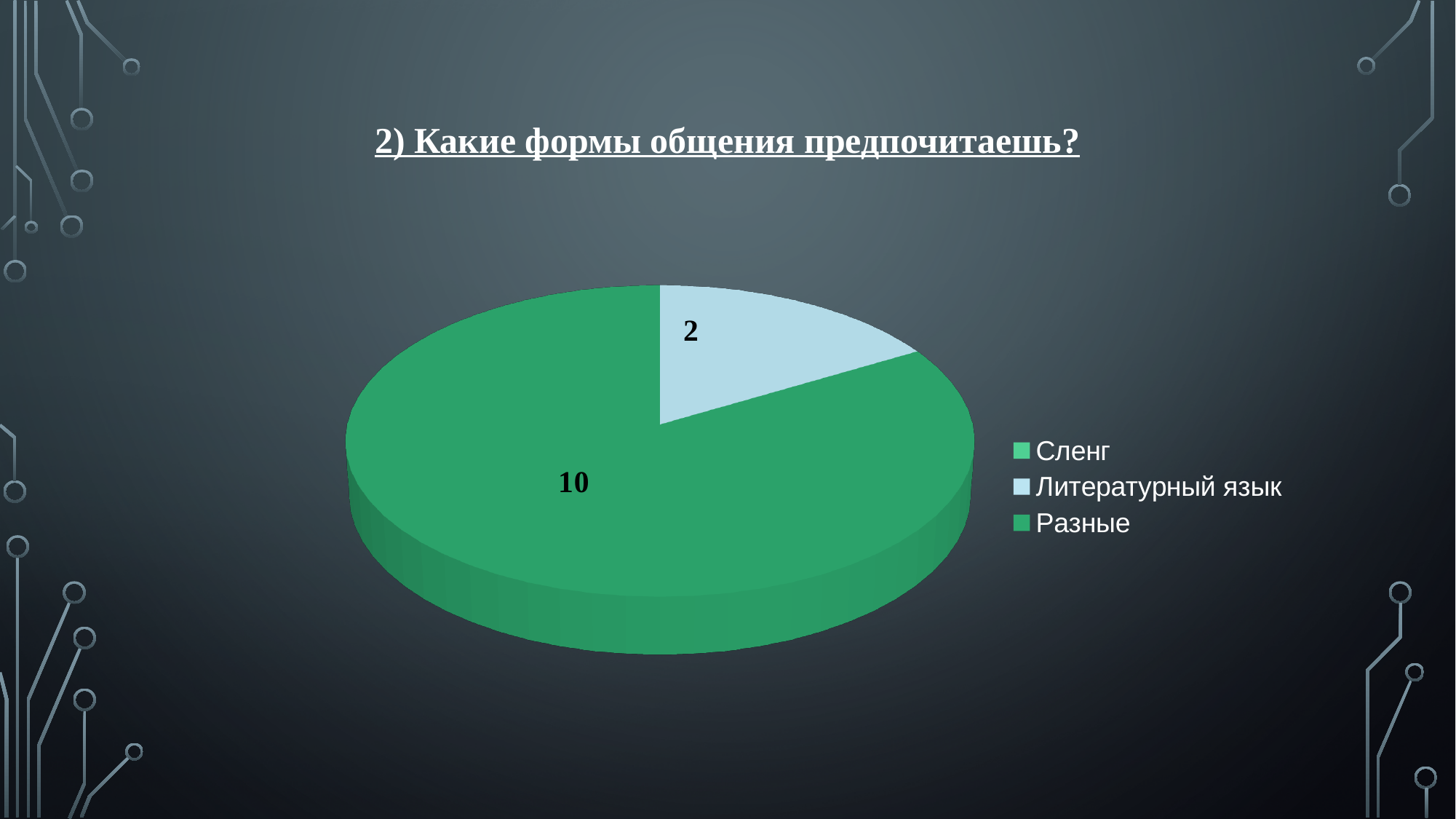

2) Какие формы общения предпочитаешь?

[unsupported chart]